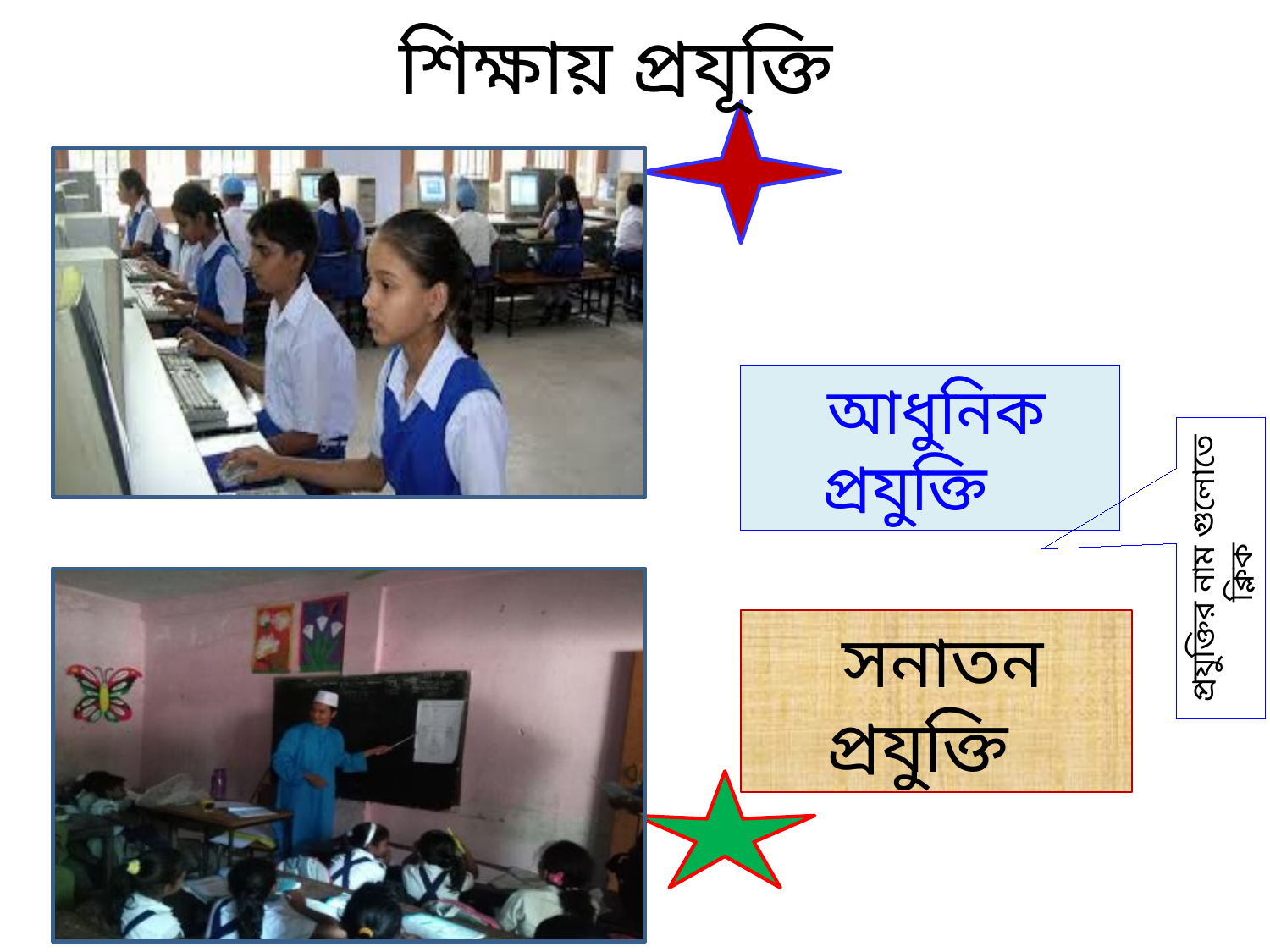

শিক্ষায় প্রযূক্তি

 আধুনিক প্রযুক্তি
প্রযুক্তির নাম গুলোতে ক্লিক

 সনাতন প্রযুক্তি